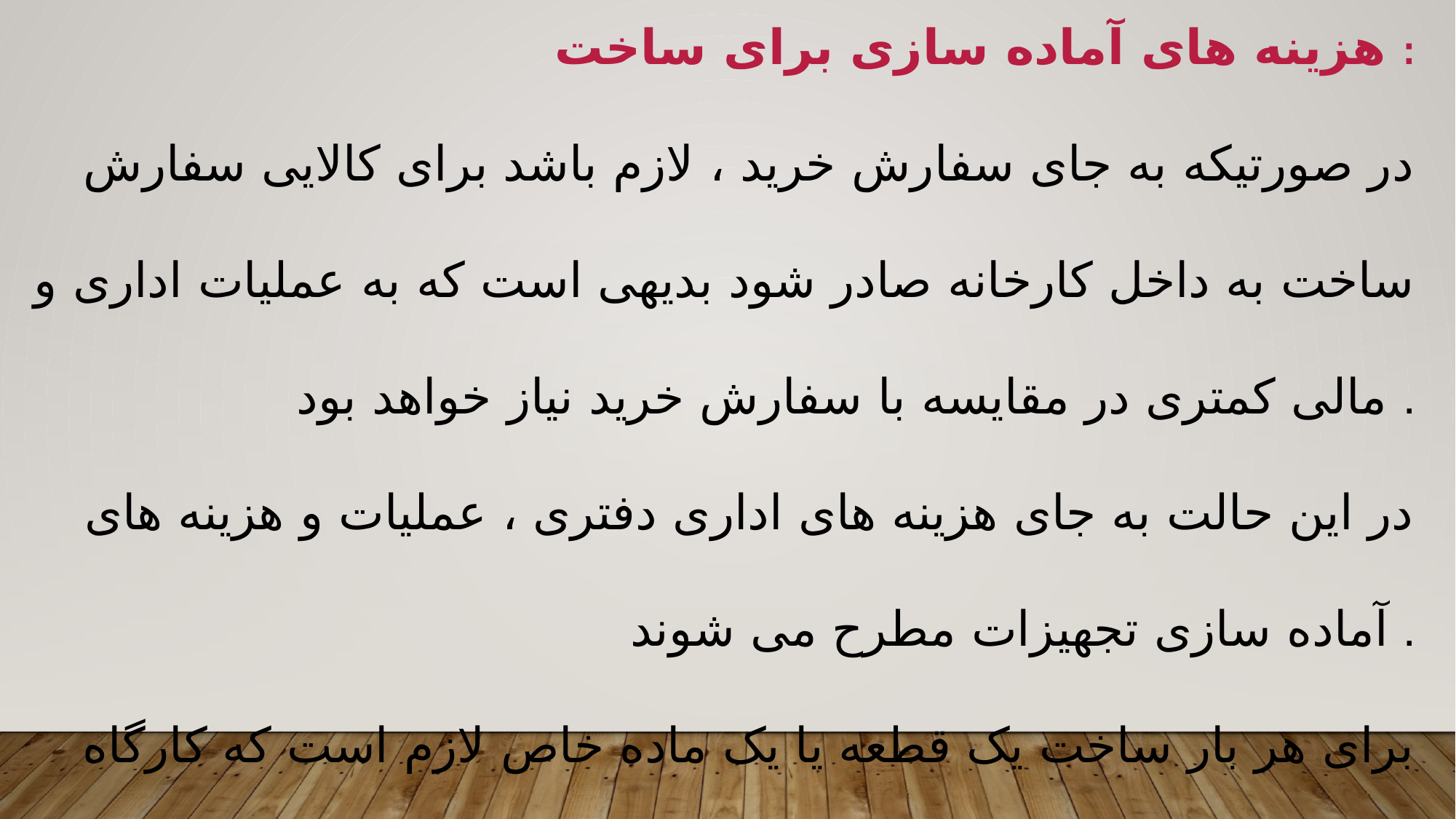

هزینه های آماده سازی برای ساخت :
در صورتیکه به جای سفارش خرید ، لازم باشد برای کالایی سفارش ساخت به داخل کارخانه صادر شود بدیهی است که به عملیات اداری و مالی کمتری در مقایسه با سفارش خرید نیاز خواهد بود .
در این حالت به جای هزینه های اداری دفتری ، عملیات و هزینه های آماده سازی تجهیزات مطرح می شوند .
برای هر بار ساخت یک قطعه یا یک ماده خاص لازم است که کارگاه ماشینها را متوقف نماید ، ابزار و قالبهای لازم را روی ماشین نصل نماید و تنظیمات لازم را به عمل آورد .